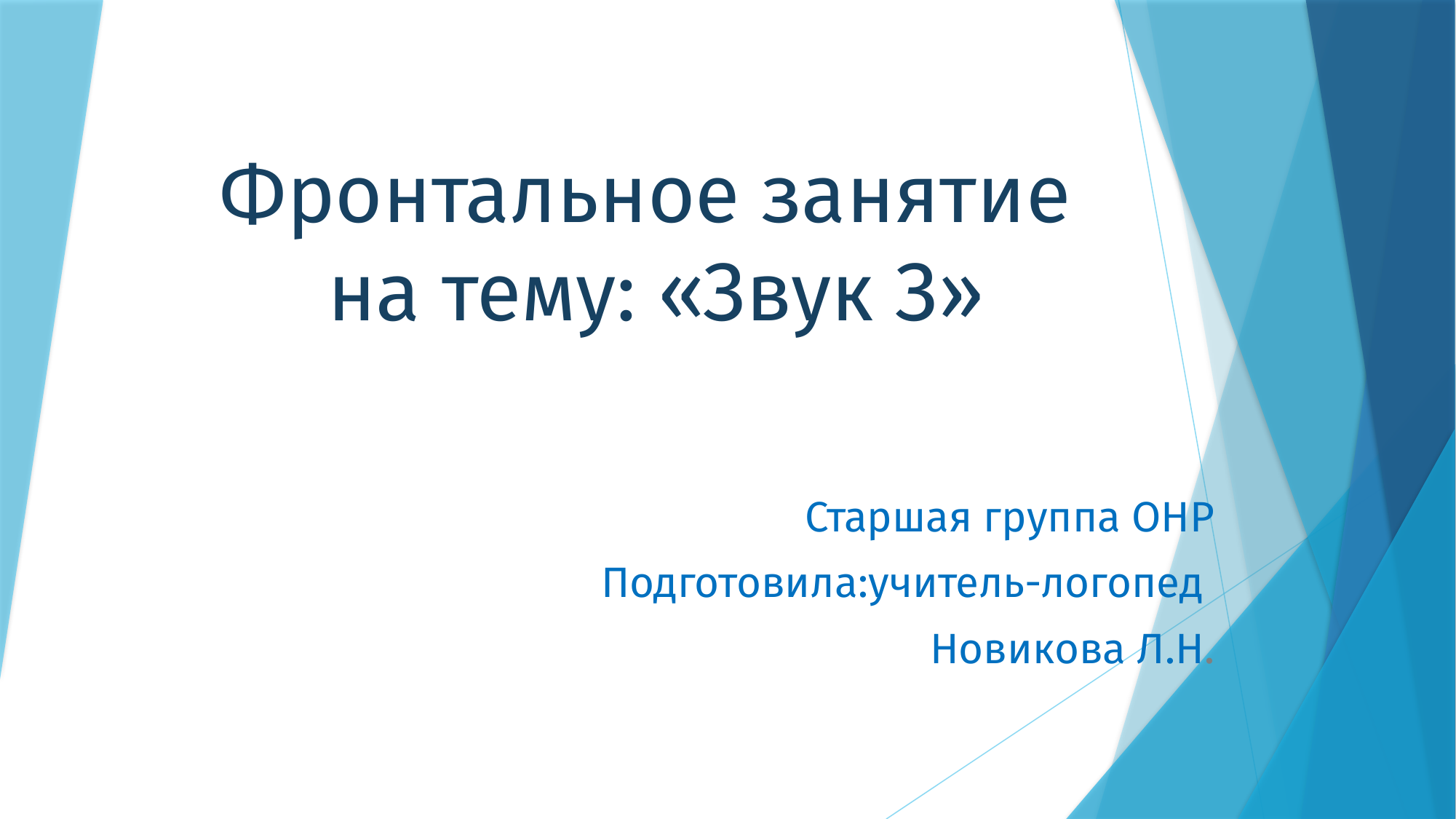

# Фронтальное занятие на тему: «Звук З»
Старшая группа ОНР
Подготовила:учитель-логопед
Новикова Л.Н.